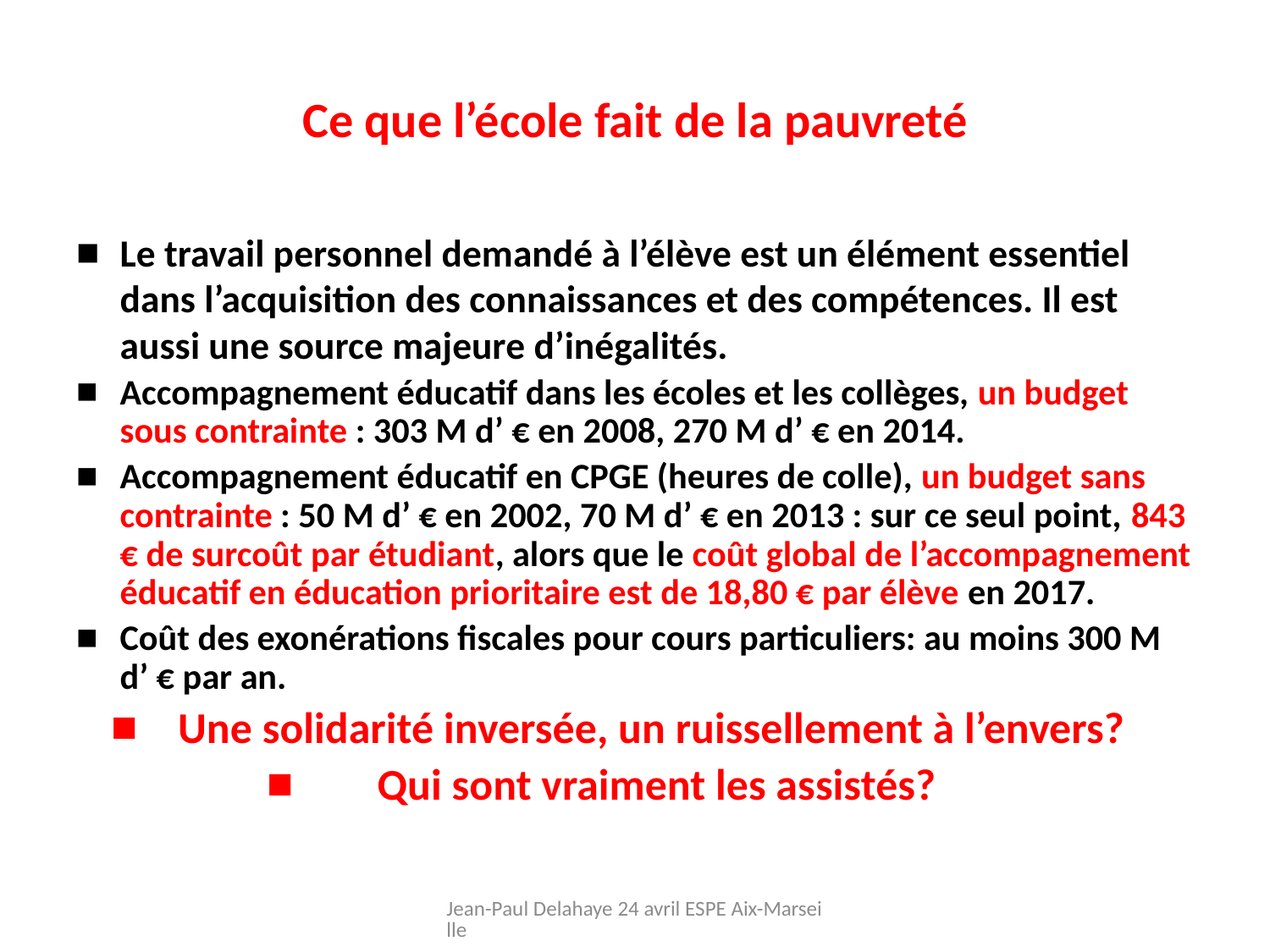

# Ce que l’école fait de la pauvreté
Le travail personnel demandé à l’élève est un élément essentiel dans l’acquisition des connaissances et des compétences. Il est aussi une source majeure d’inégalités.
Accompagnement éducatif dans les écoles et les collèges, un budget sous contrainte : 303 M d’ € en 2008, 270 M d’ € en 2014.
Accompagnement éducatif en CPGE (heures de colle), un budget sans contrainte : 50 M d’ € en 2002, 70 M d’ € en 2013 : sur ce seul point, 843 € de surcoût par étudiant, alors que le coût global de l’accompagnement éducatif en éducation prioritaire est de 18,80 € par élève en 2017.
Coût des exonérations fiscales pour cours particuliers: au moins 300 M d’ € par an.
Une solidarité inversée, un ruissellement à l’envers?
Qui sont vraiment les assistés?

Jean-Paul Delahaye 24 avril ESPE Aix-Marseille